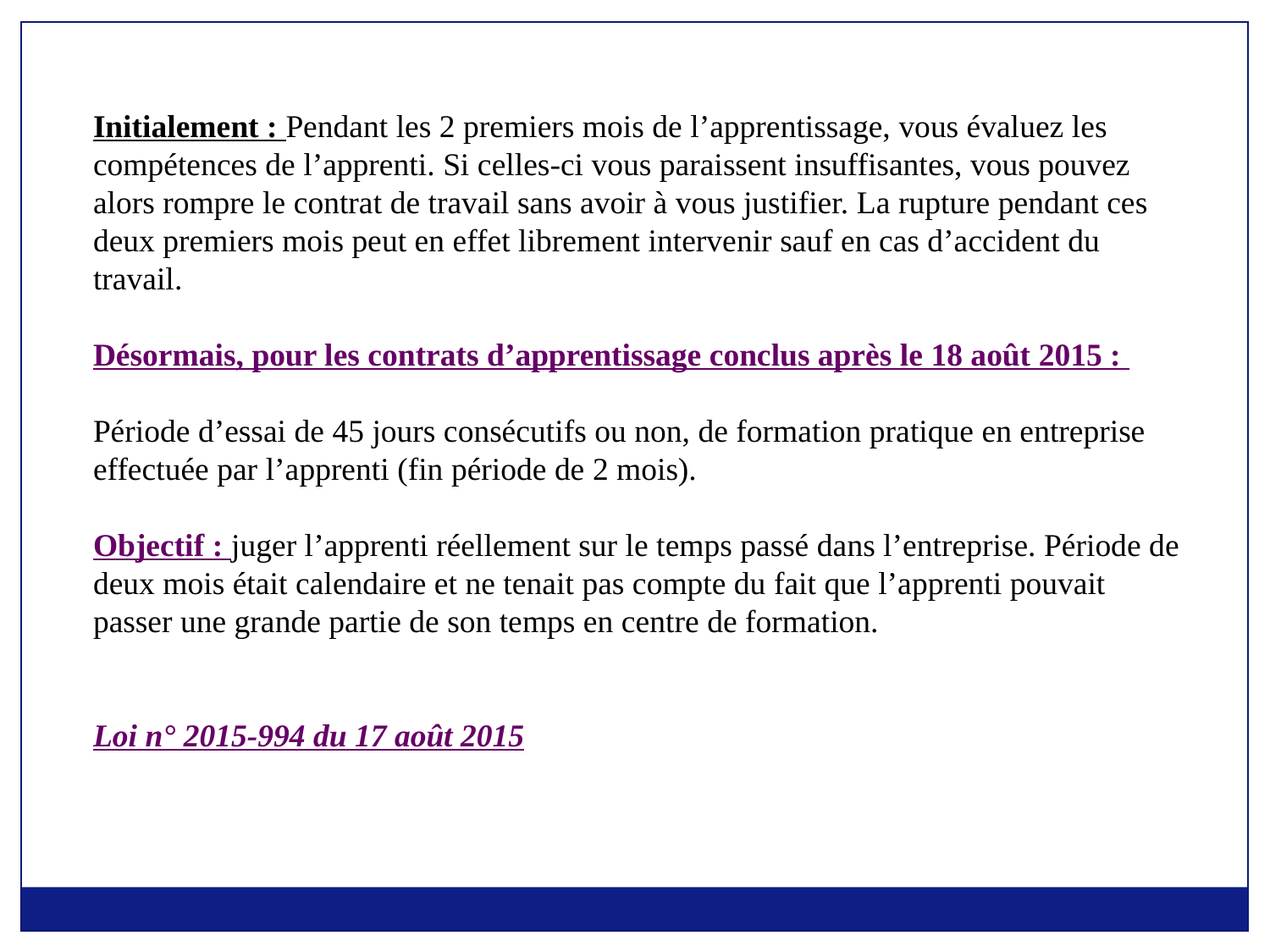

Initialement : Pendant les 2 premiers mois de l’apprentissage, vous évaluez les compétences de l’apprenti. Si celles-ci vous paraissent insuffisantes, vous pouvez alors rompre le contrat de travail sans avoir à vous justifier. La rupture pendant ces deux premiers mois peut en effet librement intervenir sauf en cas d’accident du travail.

Désormais, pour les contrats d’apprentissage conclus après le 18 août 2015 :

Période d’essai de 45 jours consécutifs ou non, de formation pratique en entreprise effectuée par l’apprenti (fin période de 2 mois).

Objectif : juger l’apprenti réellement sur le temps passé dans l’entreprise. Période de deux mois était calendaire et ne tenait pas compte du fait que l’apprenti pouvait passer une grande partie de son temps en centre de formation.

Loi n° 2015-994 du 17 août 2015